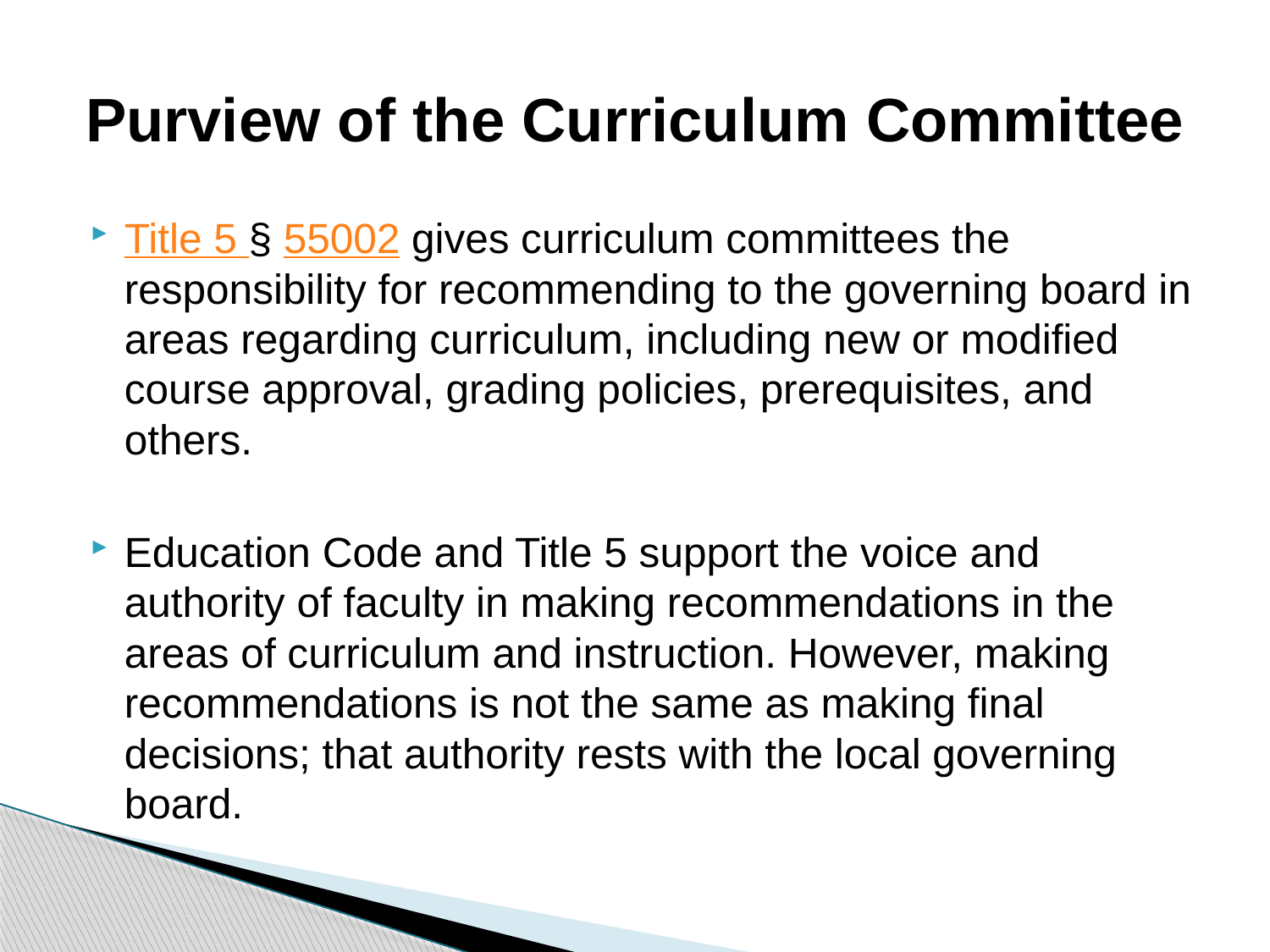

# Purview of the Curriculum Committee
Title 5 § 55002 gives curriculum committees the responsibility for recommending to the governing board in areas regarding curriculum, including new or modified course approval, grading policies, prerequisites, and others.

Education Code and Title 5 support the voice and authority of faculty in making recommendations in the areas of curriculum and instruction. However, making recommendations is not the same as making final decisions; that authority rests with the local governing board.